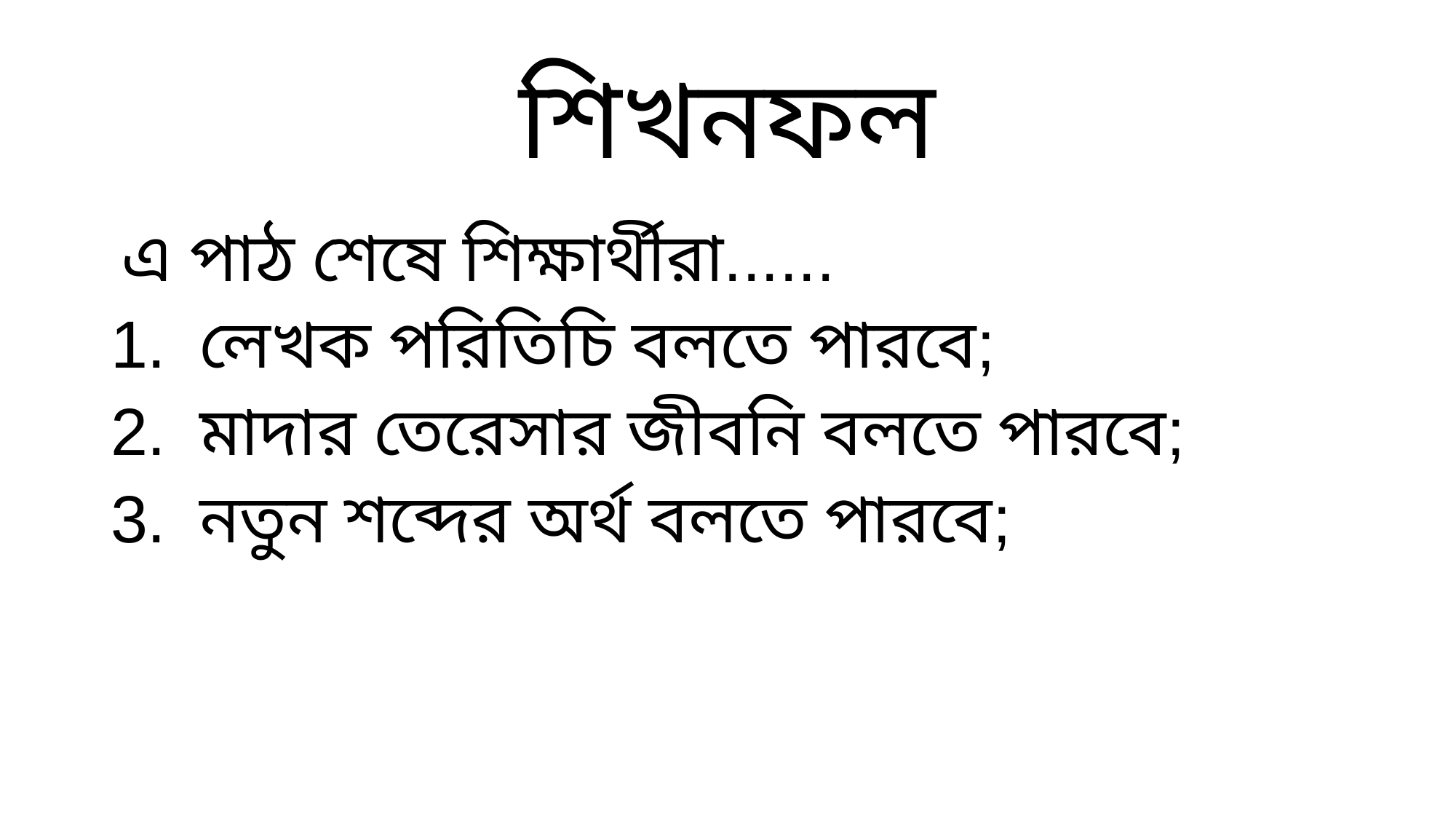

# শিখনফল
 এ পাঠ শেষে শিক্ষার্থীরা......
লেখক পরিতিচি বলতে পারবে;
মাদার তেরেসার জীবনি বলতে পারবে;
নতুন শব্দের অর্থ বলতে পারবে;